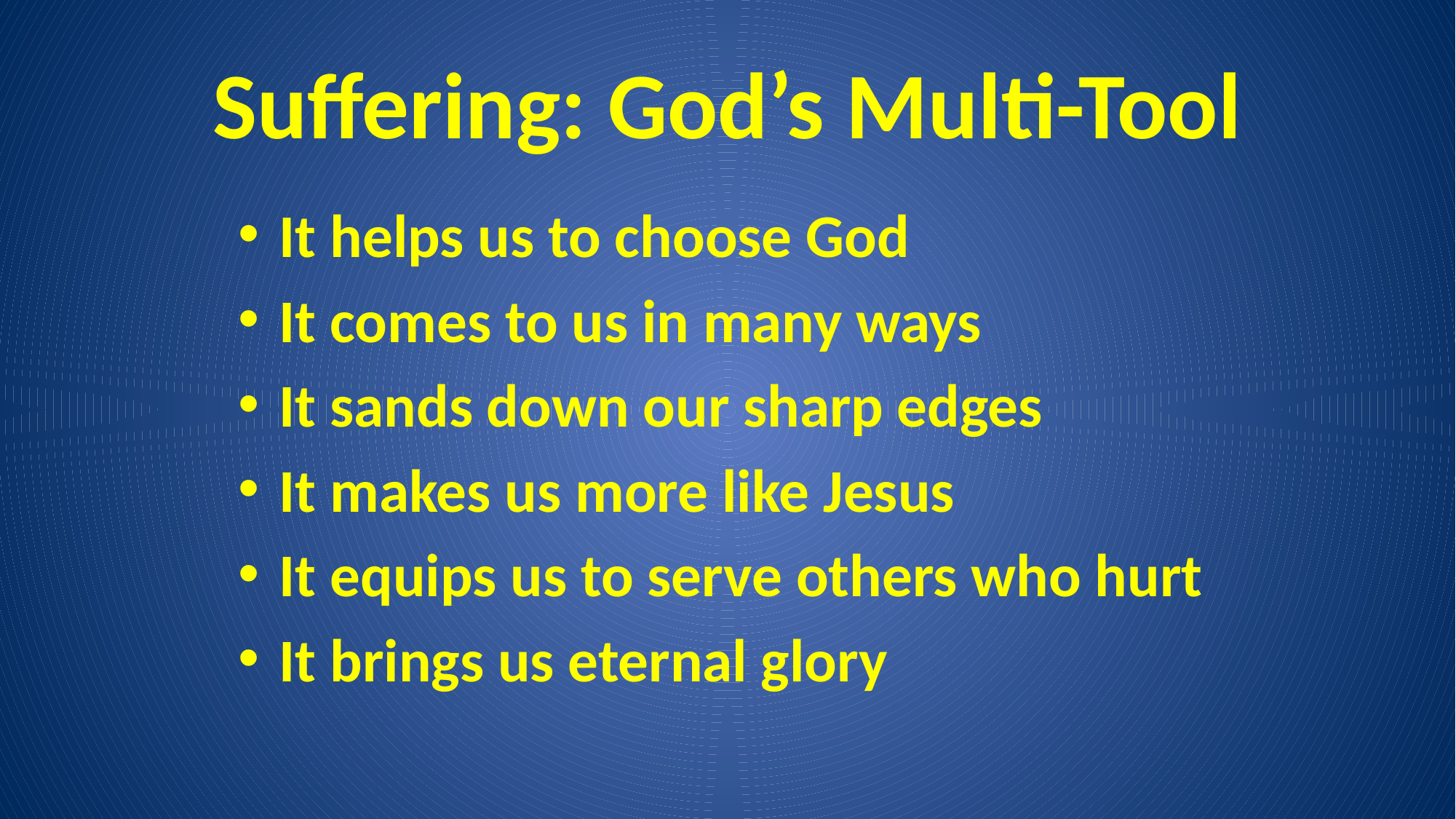

# Suffering: God’s Multi-Tool
It helps us to choose God
It comes to us in many ways
It sands down our sharp edges
It makes us more like Jesus
It equips us to serve others who hurt
It brings us eternal glory